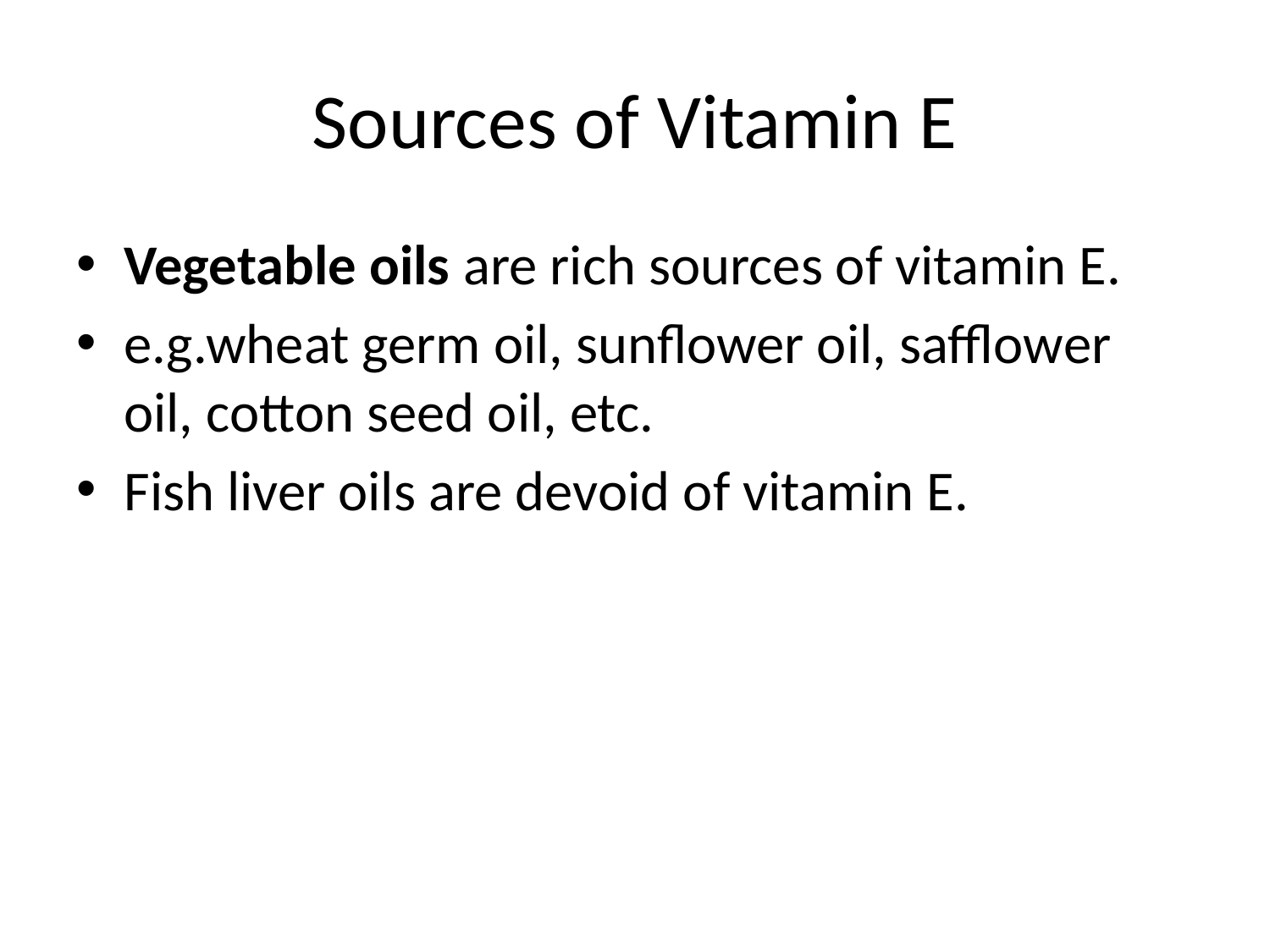

# Sources of Vitamin E
Vegetable oils are rich sources of vitamin E.
e.g.wheat germ oil, sunflower oil, safflower oil, cotton seed oil, etc.
Fish liver oils are devoid of vitamin E.